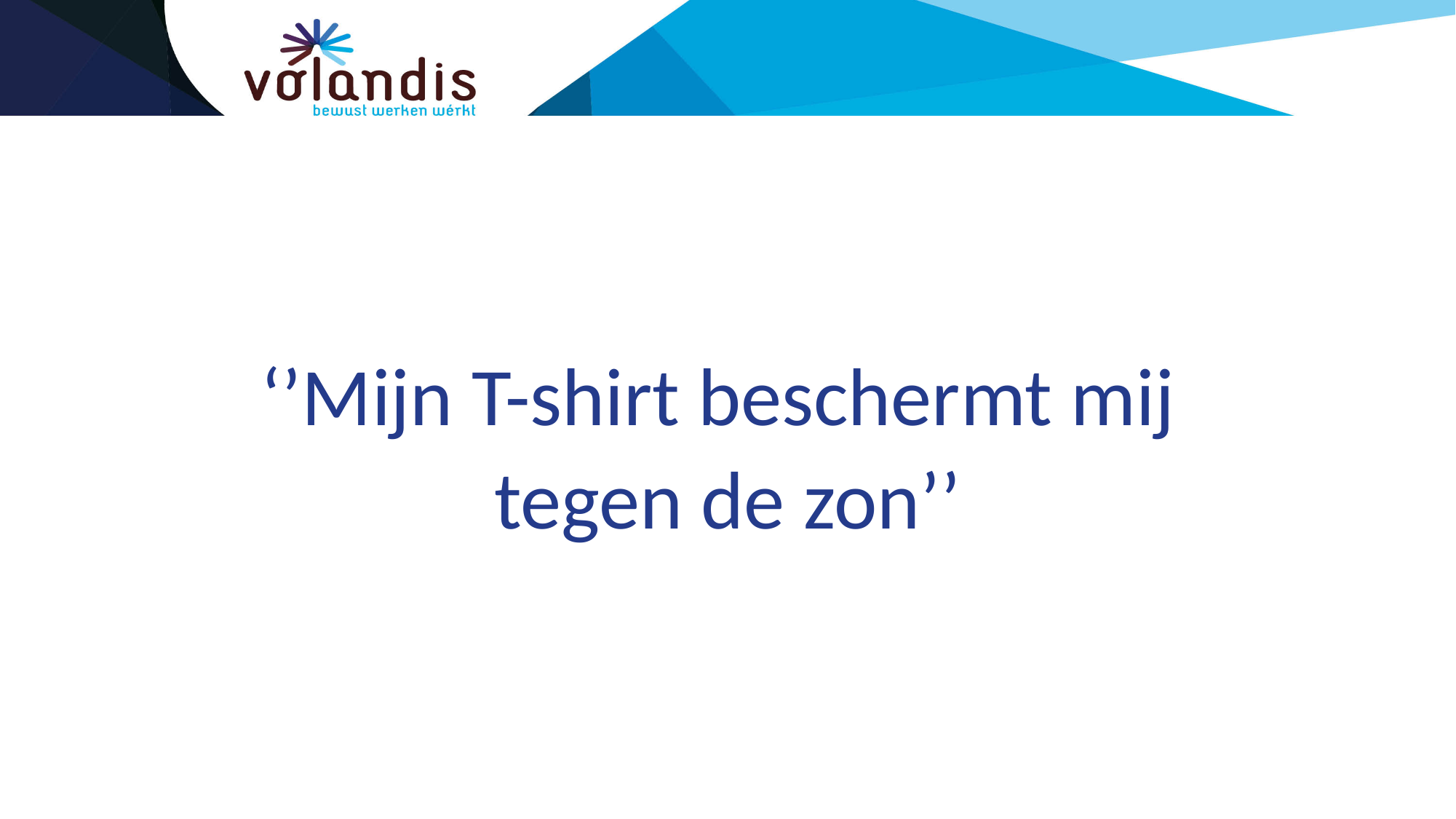

#
‘’Mijn T-shirt beschermt mij
tegen de zon’’